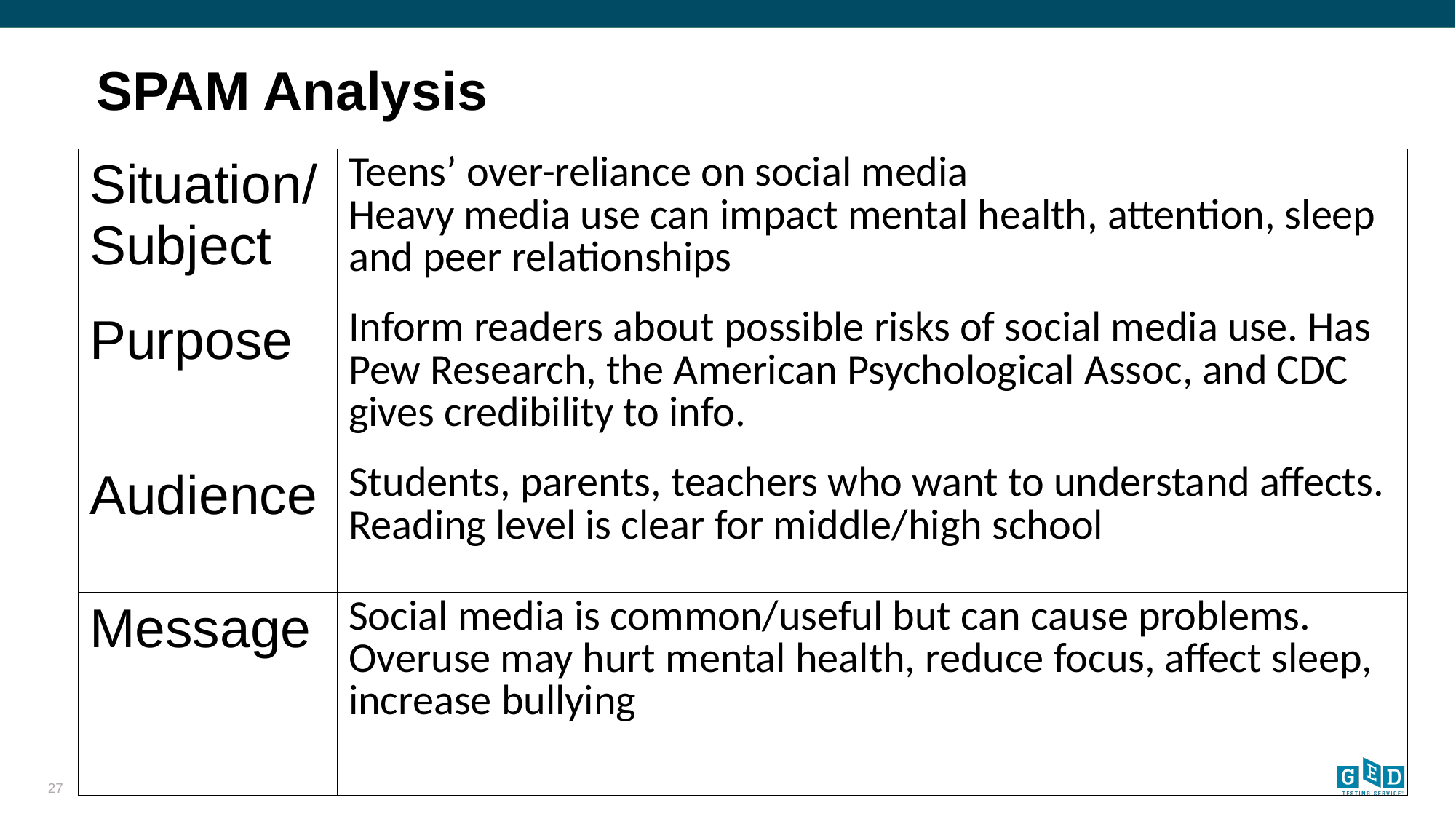

# SPAM Analysis
| Situation/Subject | Teens’ over-reliance on social media Heavy media use can impact mental health, attention, sleep and peer relationships |
| --- | --- |
| Purpose | Inform readers about possible risks of social media use. Has Pew Research, the American Psychological Assoc, and CDC gives credibility to info. |
| Audience | Students, parents, teachers who want to understand affects. Reading level is clear for middle/high school |
| Message | Social media is common/useful but can cause problems. Overuse may hurt mental health, reduce focus, affect sleep, increase bullying |
27